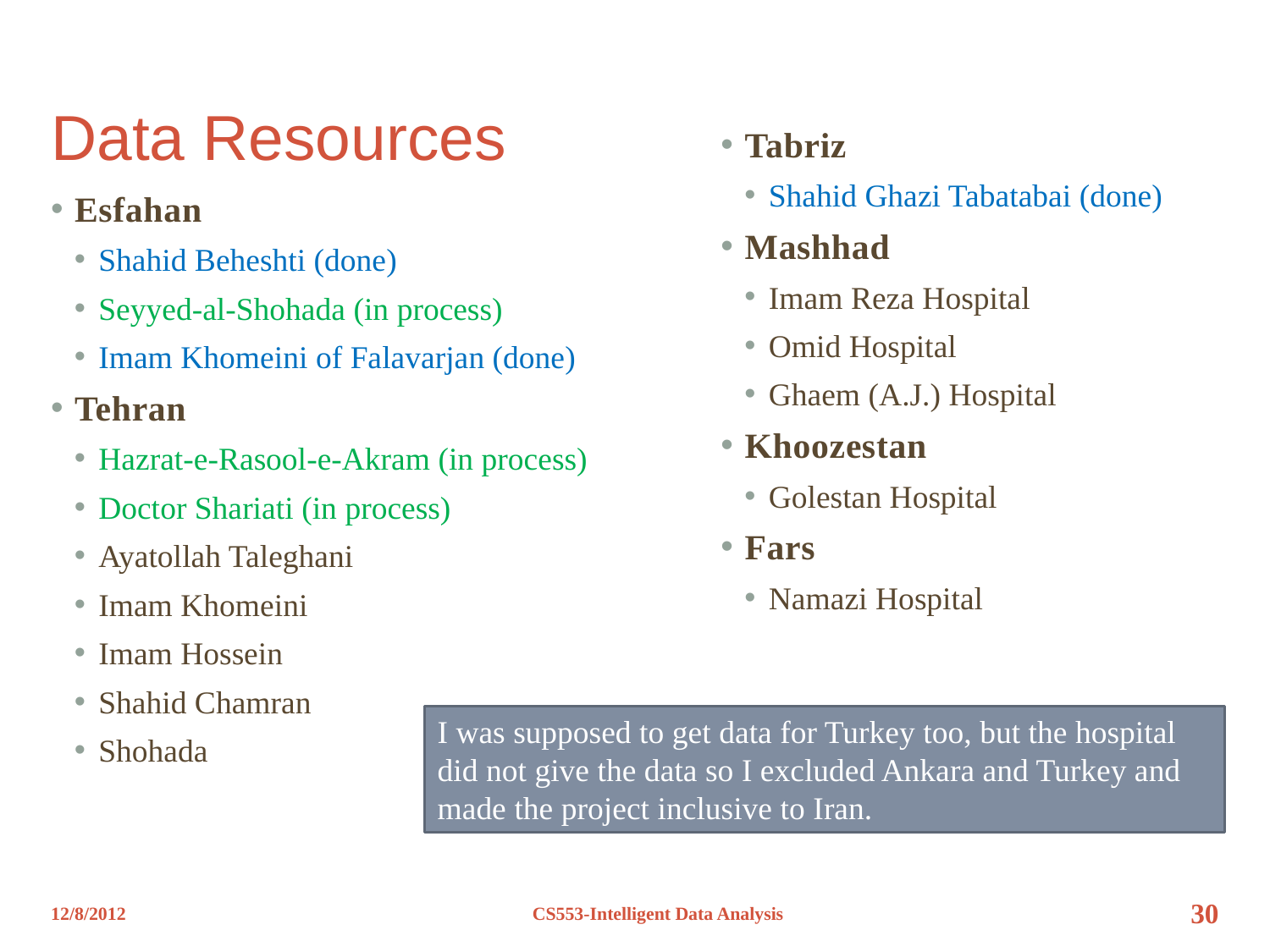

# Data Resources
Tabriz
Shahid Ghazi Tabatabai (done)
Mashhad
Imam Reza Hospital
Omid Hospital
Ghaem (A.J.) Hospital
Khoozestan
Golestan Hospital
Fars
Namazi Hospital
Esfahan
Shahid Beheshti (done)
Seyyed-al-Shohada (in process)
Imam Khomeini of Falavarjan (done)
Tehran
Hazrat-e-Rasool-e-Akram (in process)
Doctor Shariati (in process)
Ayatollah Taleghani
Imam Khomeini
Imam Hossein
Shahid Chamran
Shohada
I was supposed to get data for Turkey too, but the hospital did not give the data so I excluded Ankara and Turkey and made the project inclusive to Iran.
12/8/2012
CS553-Intelligent Data Analysis
30